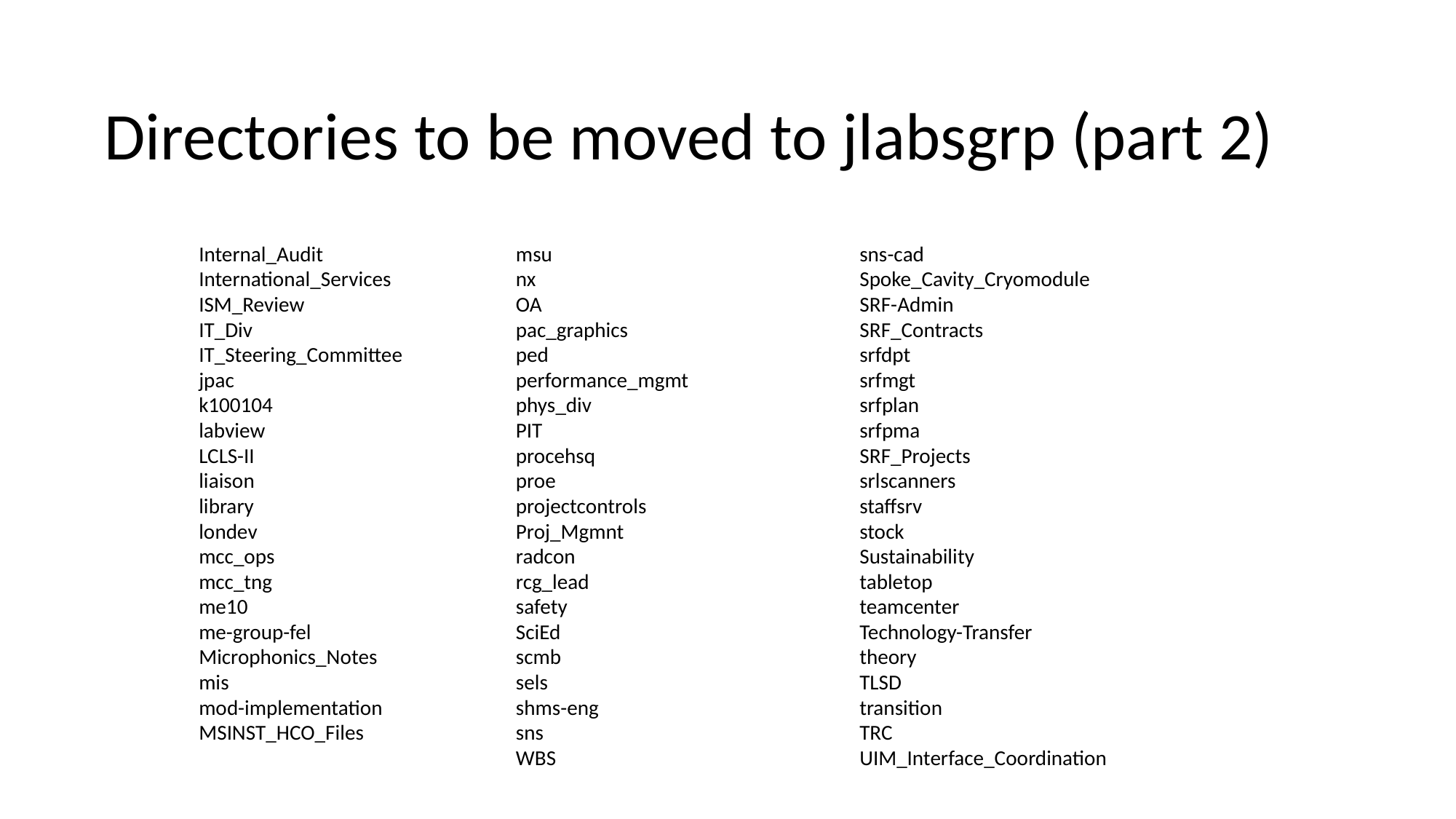

# Directories to be moved to jlabsgrp (part 2)
| Internal\_Audit | msu | sns-cad |
| --- | --- | --- |
| International\_Services | nx | Spoke\_Cavity\_Cryomodule |
| ISM\_Review | OA | SRF-Admin |
| IT\_Div | pac\_graphics | SRF\_Contracts |
| IT\_Steering\_Committee | ped | srfdpt |
| jpac | performance\_mgmt | srfmgt |
| k100104 | phys\_div | srfplan |
| labview | PIT | srfpma |
| LCLS-II | procehsq | SRF\_Projects |
| liaison | proe | srlscanners |
| library | projectcontrols | staffsrv |
| londev | Proj\_Mgmnt | stock |
| mcc\_ops | radcon | Sustainability |
| mcc\_tng | rcg\_lead | tabletop |
| me10 | safety | teamcenter |
| me-group-fel | SciEd | Technology-Transfer |
| Microphonics\_Notes | scmb | theory |
| mis | sels | TLSD |
| mod-implementation | shms-eng | transition |
| MSINST\_HCO\_Files | sns | TRC |
|  | WBS | UIM\_Interface\_Coordination |